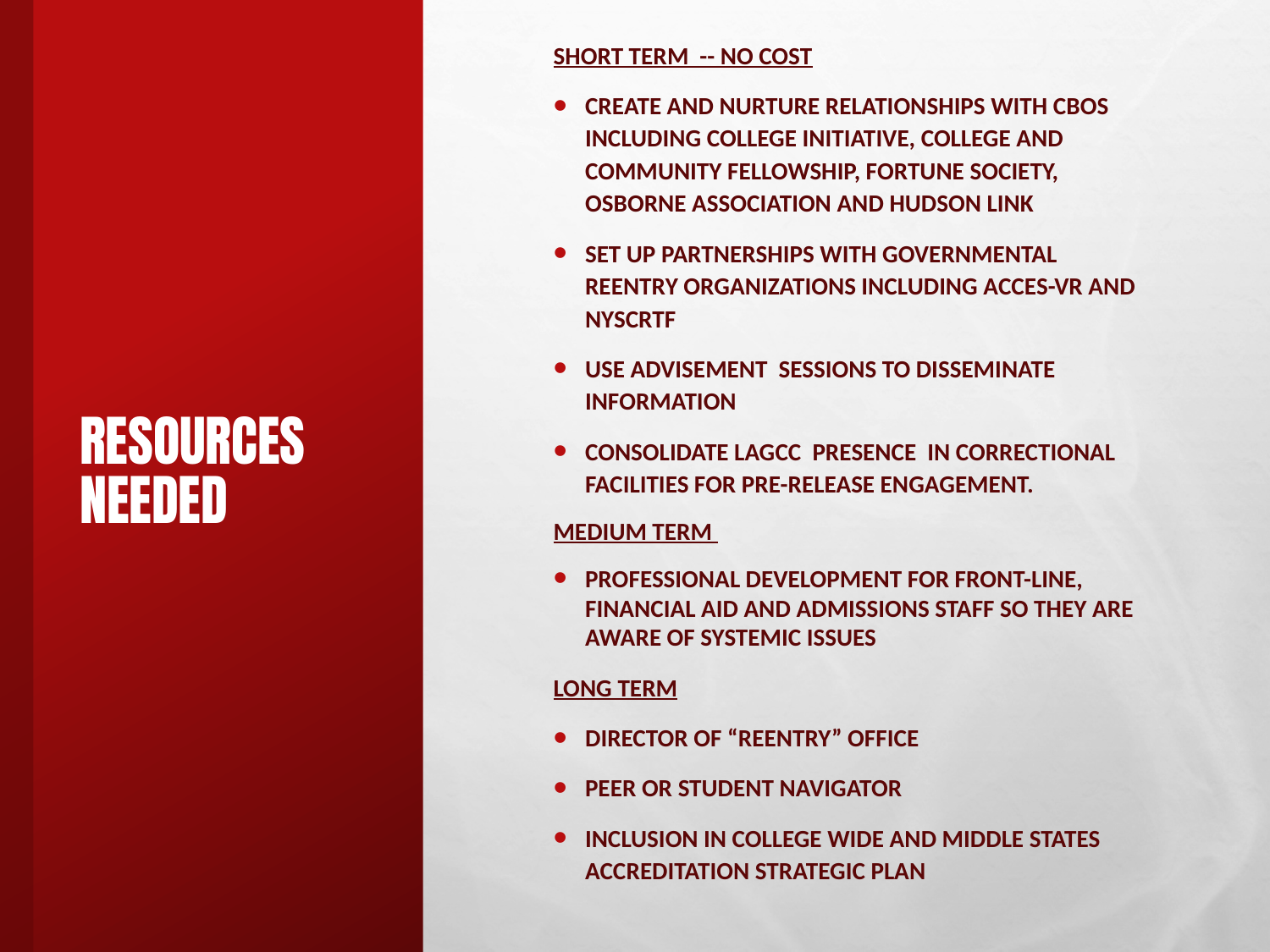

Short Term  -- No cost
CREATE AND NURTURE relationships with CBOs including College Initiative, College and Community Fellowship, Fortune SOCIETY, Osborne ASSOCIATION and Hudson Link
Set up partnerships with governmental REENTRY ORGANIZATIONS INCLUDING ACCES-VR and NYSCRTF
Use ADVISEMENT  SESSIONS to disseminate infoRMATION
Consolidate LaGCC  presence  IN CORRECTIONAL facilities for pre-release engagement.
Medium Term
Professional development for front-line, financial aid and admissions staff so they are  aware of systemic issues
Long Term
Director of “reentry” Office
PEER OR STUDENT navigator
Inclusion in college wide and middle states accreditation strategic plan

# Resources Needed